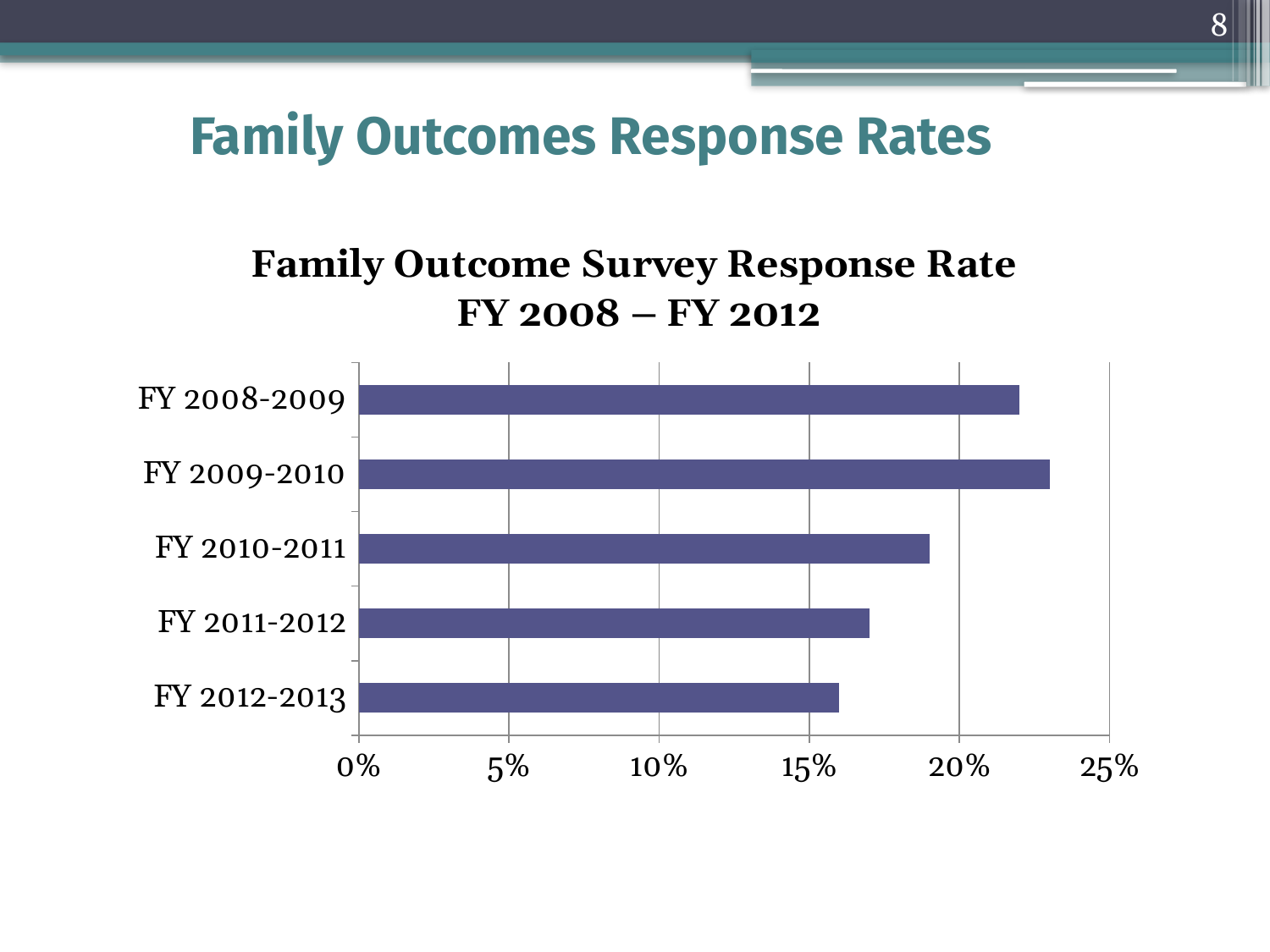

8
# Family Outcomes Response Rates

### Chart: Family Outcome Survey Response Rate
FY 2008 – FY 2012

| Category | Response Rate |
|---|---|
| FY 2012-2013 | 0.16 |
| FY 2011-2012 | 0.17 |
| FY 2010-2011 | 0.19 |
| FY 2009-2010 | 0.23 |
| FY 2008-2009 | 0.22 |